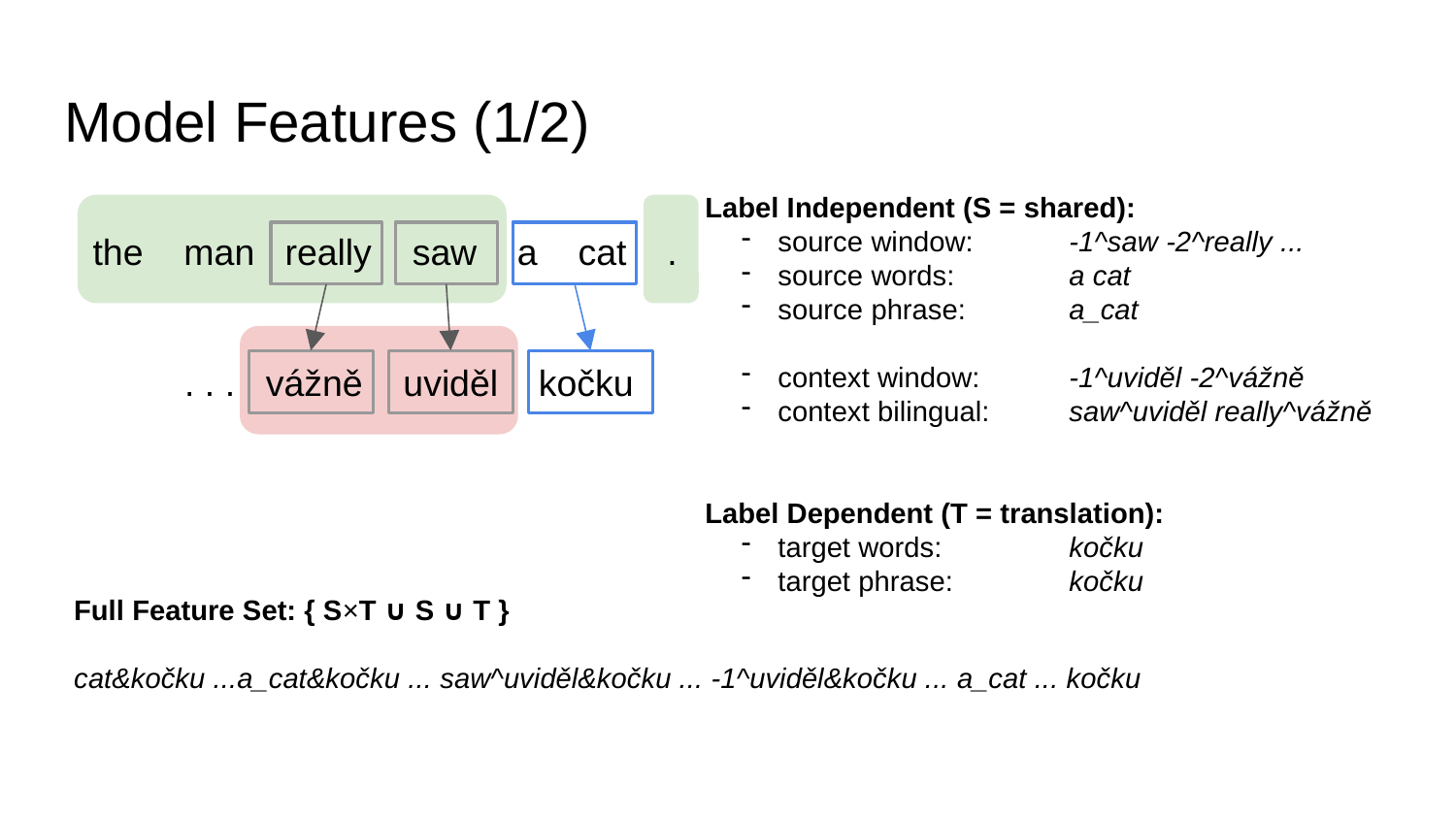

# Model Features (1/2)
Label Independent (S = shared):
source window: 	-1^saw -2^really ...
source words:	a cat
source phrase:	a_cat

context window:	-1^uviděl -2^vážně
context bilingual:	saw^uviděl really^vážně

Label Dependent (T = translation):
target words:	kočku
target phrase:	kočku

the    man   really    saw    a    cat    .

         . . .   vážně    uviděl    kočku

Full Feature Set: { S×T ∪ S ∪ T }

cat&kočku ...a_cat&kočku ... saw^uviděl&kočku ... -1^uviděl&kočku ... a_cat ... kočku